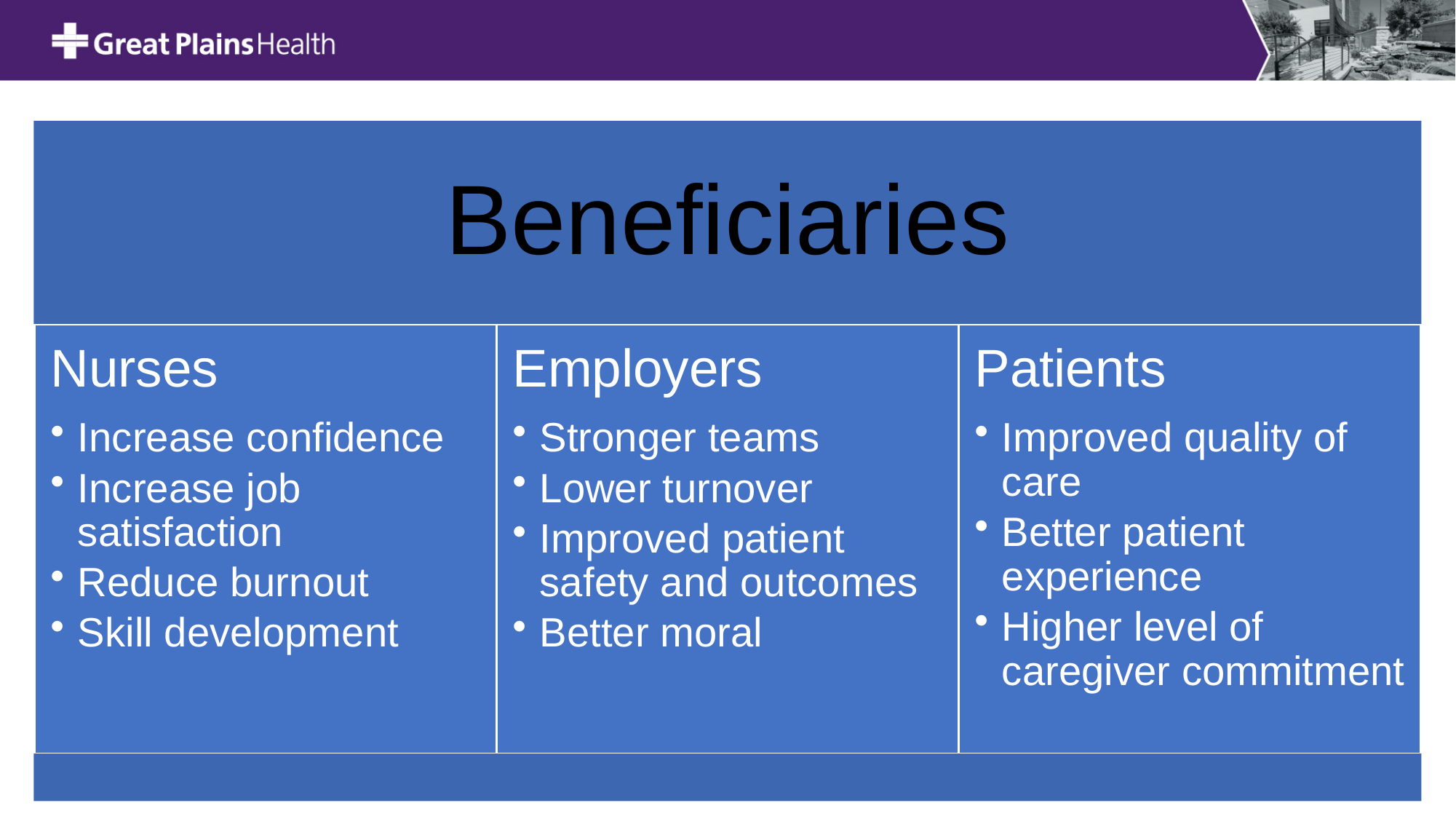

Beneficiaries
Nurses
Increase confidence
Increase job satisfaction
Reduce burnout
Skill development
Employers
Stronger teams
Lower turnover
Improved patient safety and outcomes
Better moral
Patients
Improved quality of care
Better patient experience
Higher level of caregiver commitment